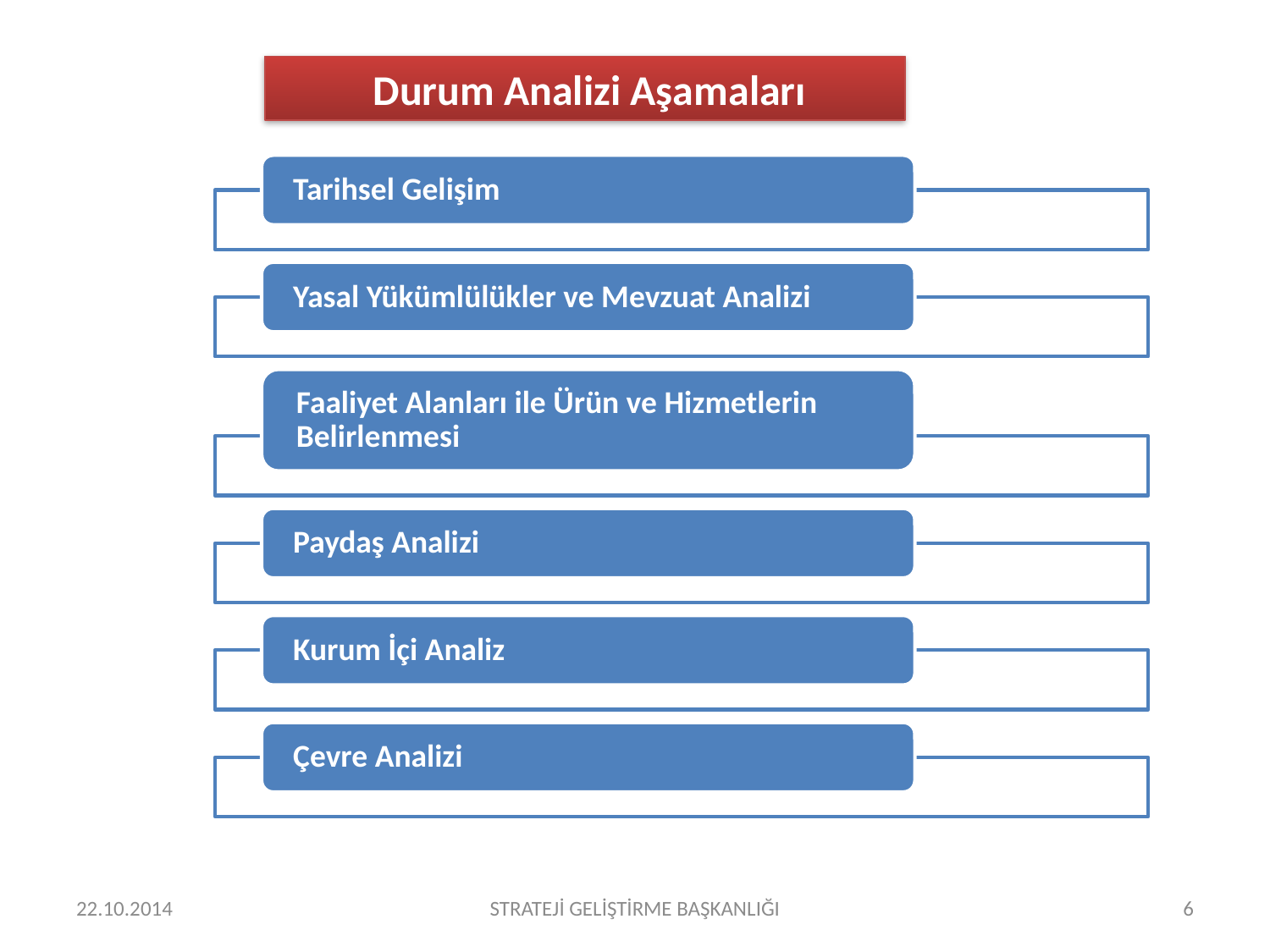

Durum Analizi Aşamaları
Tarihsel Gelişim
Yasal Yükümlülükler ve Mevzuat Analizi
Faaliyet Alanları ile Ürün ve Hizmetlerin Belirlenmesi
Paydaş Analizi
Kurum İçi Analiz
Çevre Analizi
22.10.2014
STRATEJİ GELİŞTİRME BAŞKANLIĞI
6